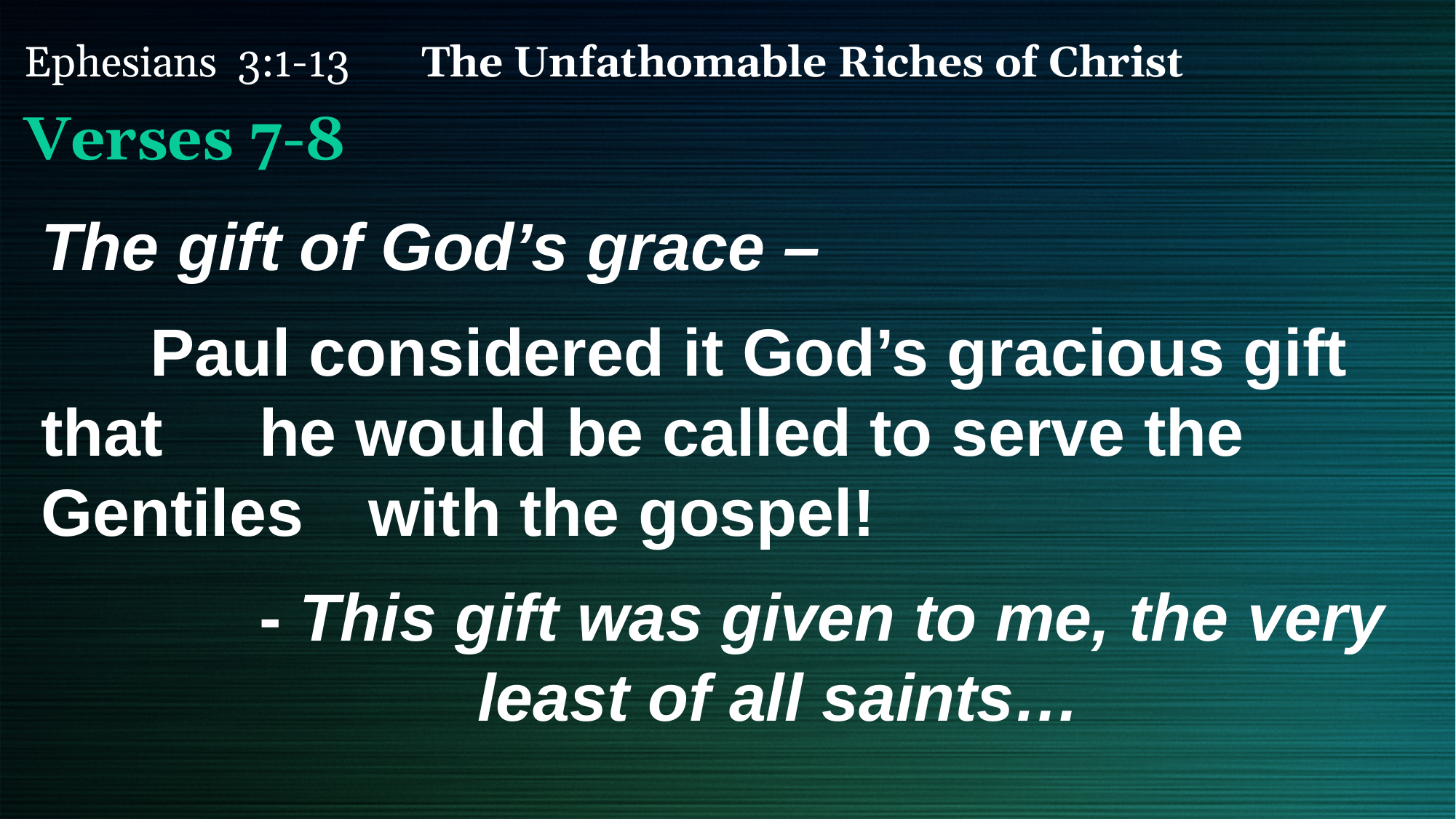

# Ephesians  3:1-13       The Unfathomable Riches of Christ
Verses 7-8

The gift of God’s grace –

	Paul considered it God’s gracious gift that 	he would be called to serve the Gentiles 	with the gospel!

		- This gift was given to me, the very 				least of all saints…